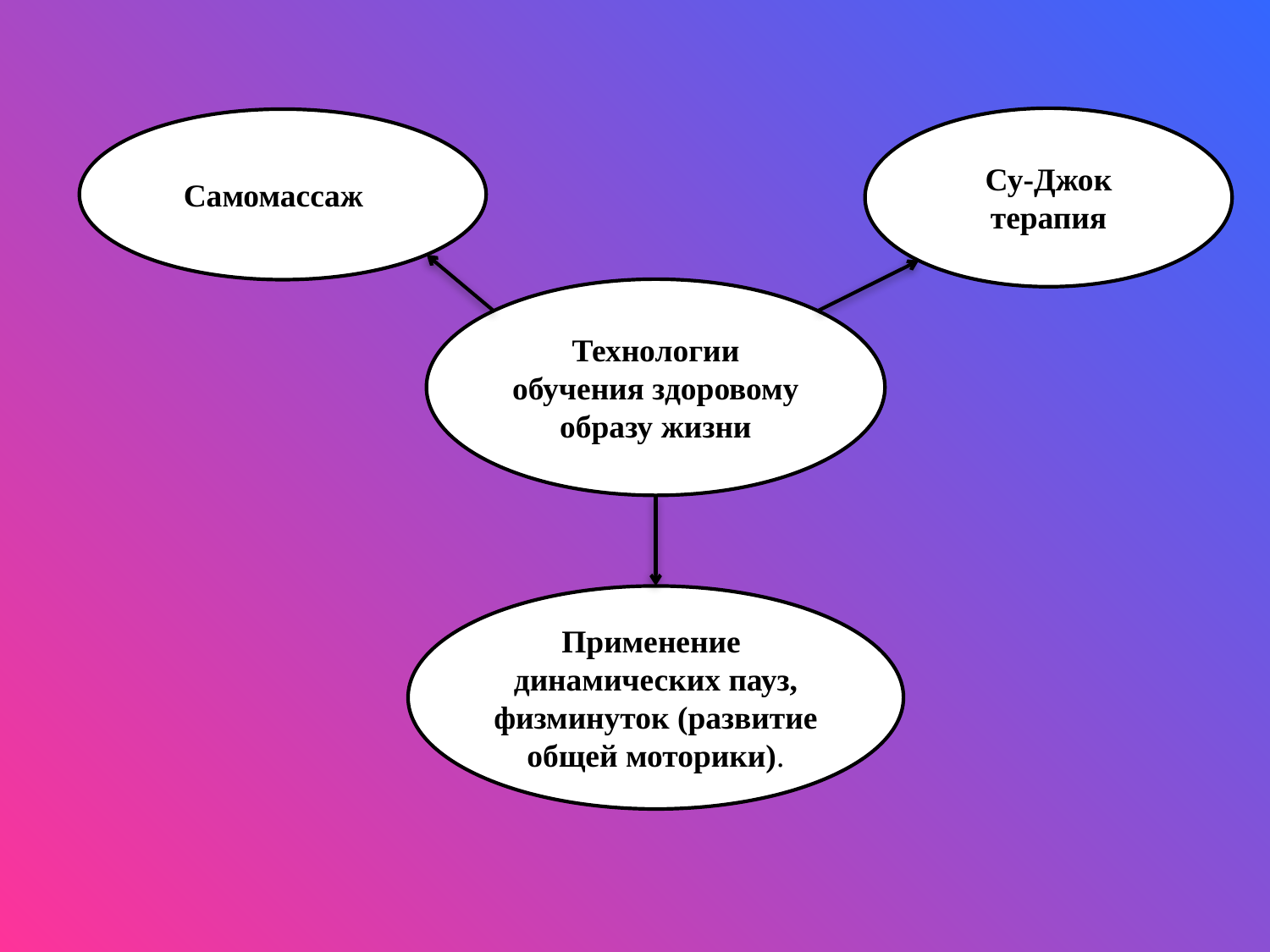

Су-Джок терапия
    Самомассаж
Технологии обучения здоровому образу жизни
 Применение   динамических пауз, физминуток (развитие общей моторики).